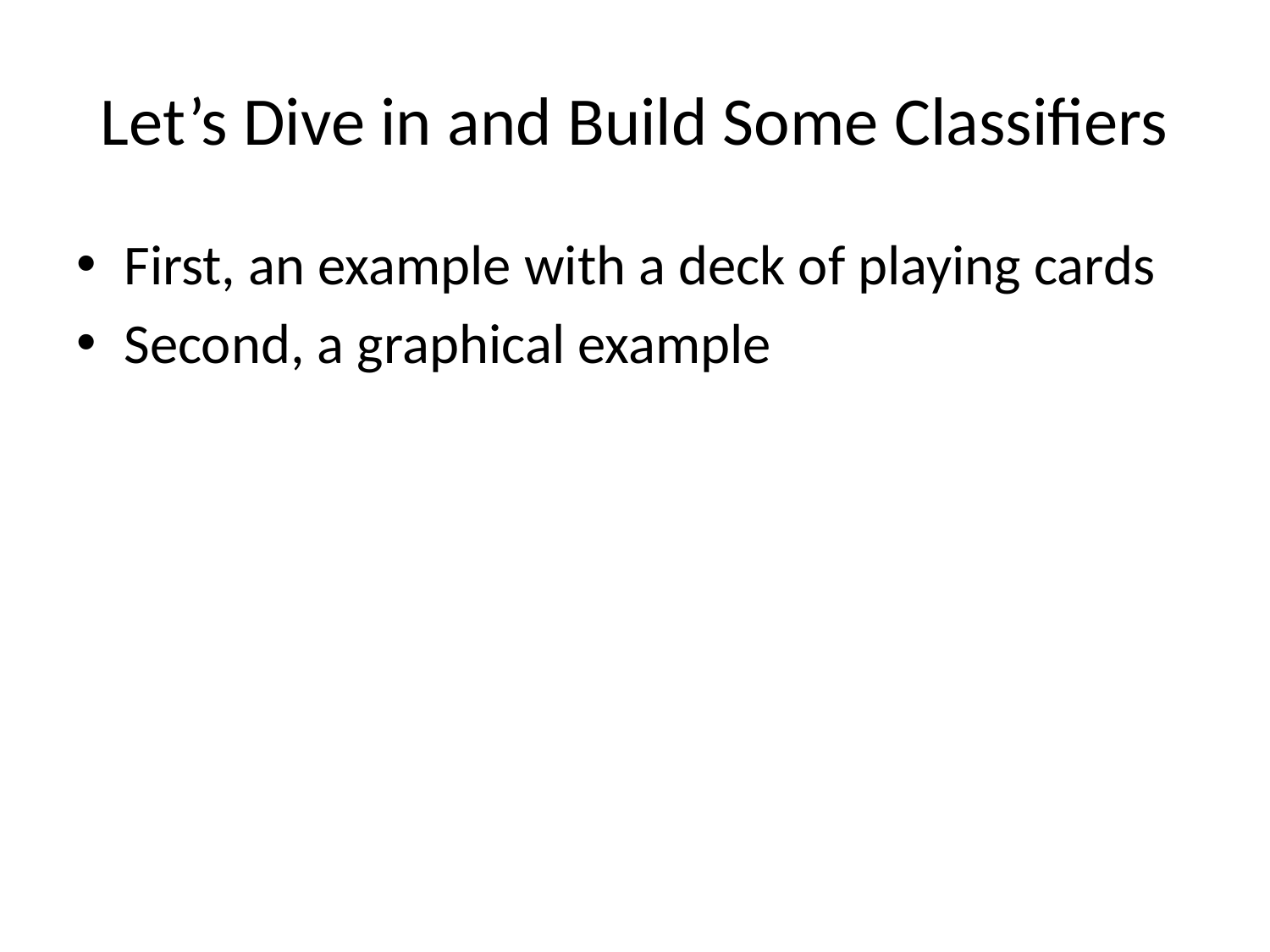

# Let’s Dive in and Build Some Classifiers
First, an example with a deck of playing cards
Second, a graphical example